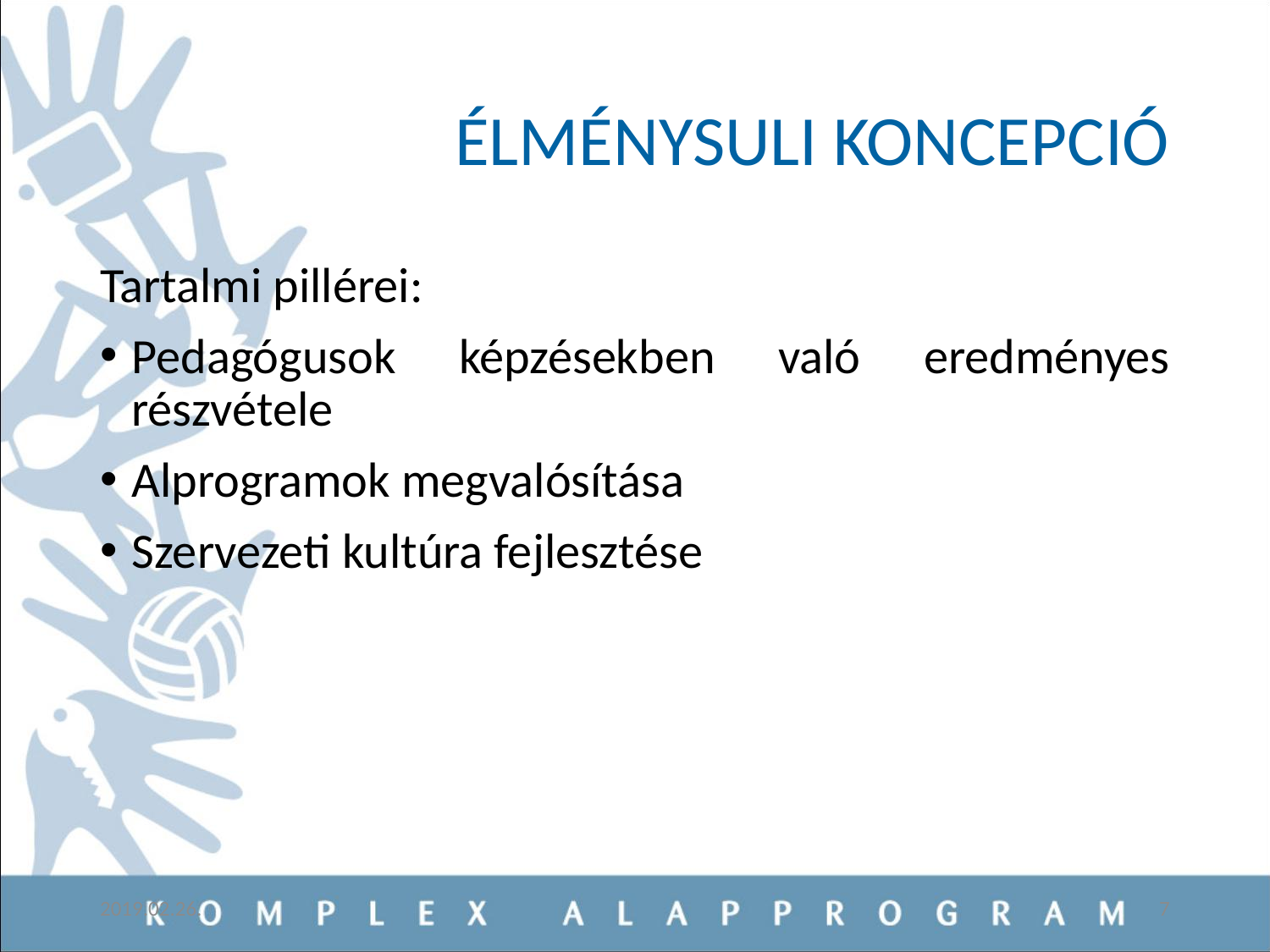

# ÉLMÉNYSULI KONCEPCIÓ
Tartalmi pillérei:
Pedagógusok képzésekben való eredményes részvétele
Alprogramok megvalósítása
Szervezeti kultúra fejlesztése
2019.02.26.
7